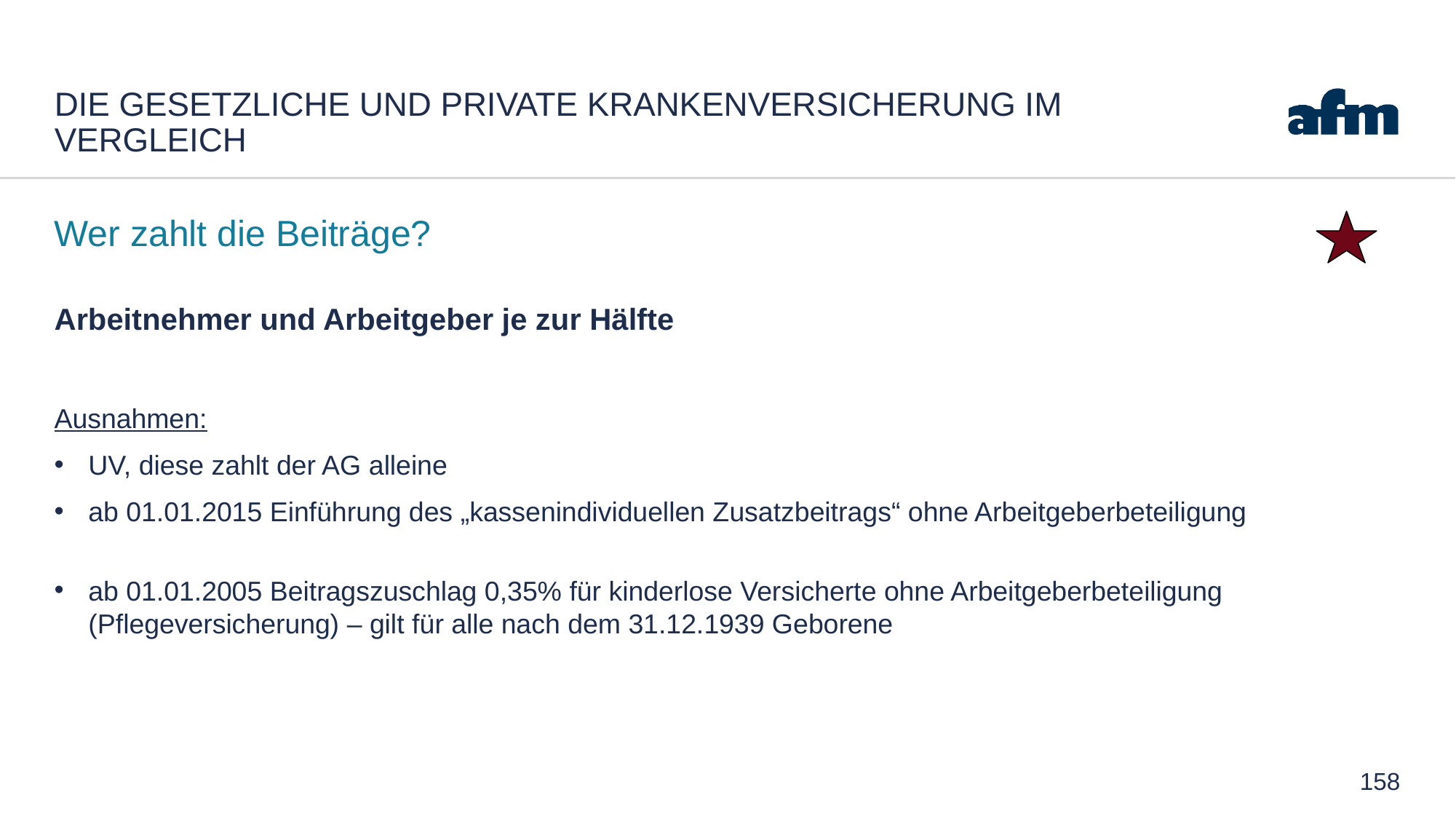

# Die gesetzliche und private Krankenversicherung im Vergleich
Wer zahlt die Beiträge?

Arbeitnehmer und Arbeitgeber je zur Hälfte

Ausnahmen:
UV, diese zahlt der AG alleine
ab 01.01.2015 Einführung des „kassenindividuellen Zusatzbeitrags“ ohne Arbeitgeberbeteiligung
ab 01.01.2005 Beitragszuschlag 0,35% für kinderlose Versicherte ohne Arbeitgeberbeteiligung (Pflegeversicherung) – gilt für alle nach dem 31.12.1939 Geborene
158